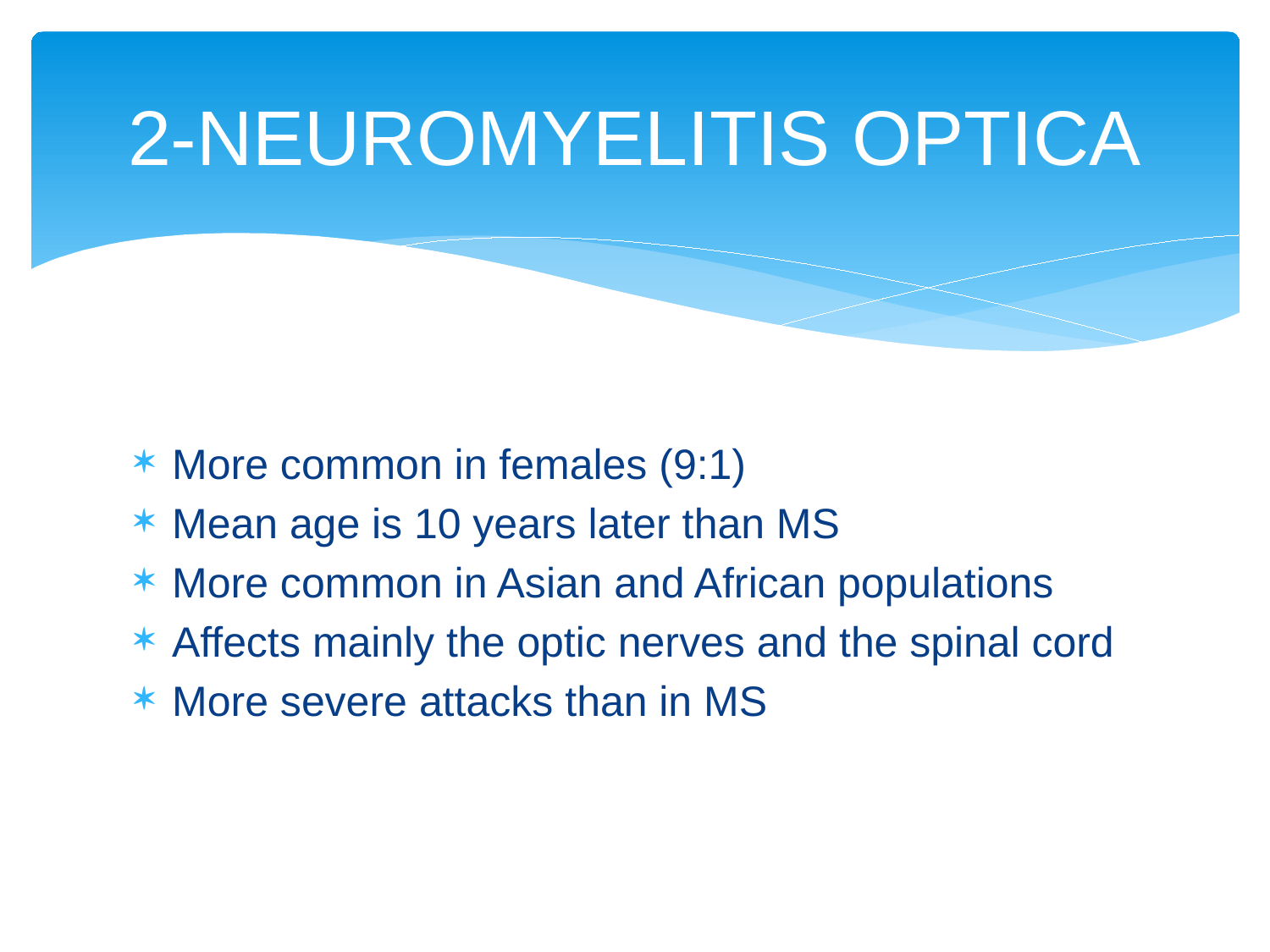

# 2-NEUROMYELITIS OPTICA

More common in females (9:1)
Mean age is 10 years later than MS
More common in Asian and African populations
Affects mainly the optic nerves and the spinal cord
More severe attacks than in MS